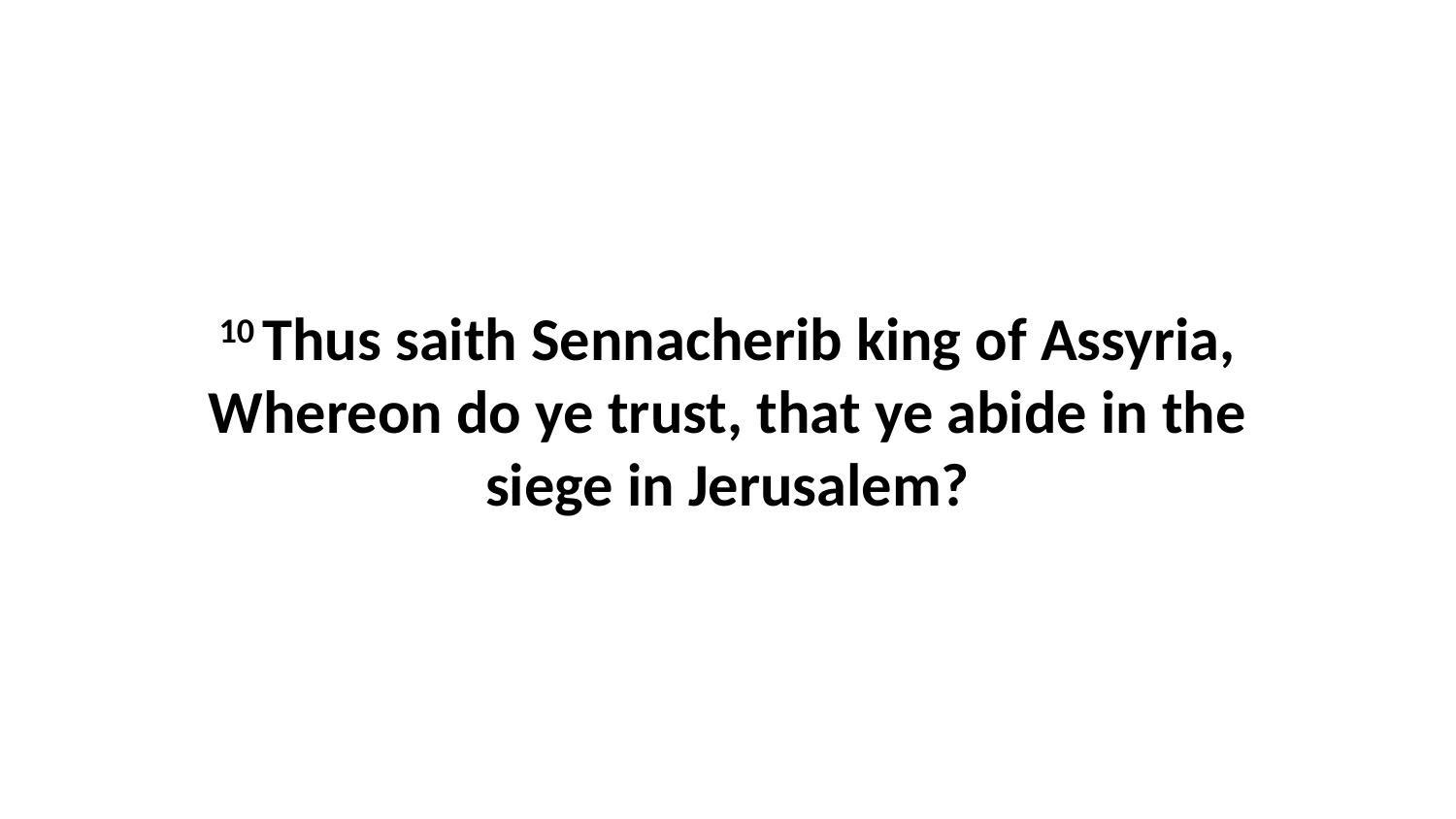

10 Thus saith Sennacherib king of Assyria, Whereon do ye trust, that ye abide in the siege in Jerusalem?